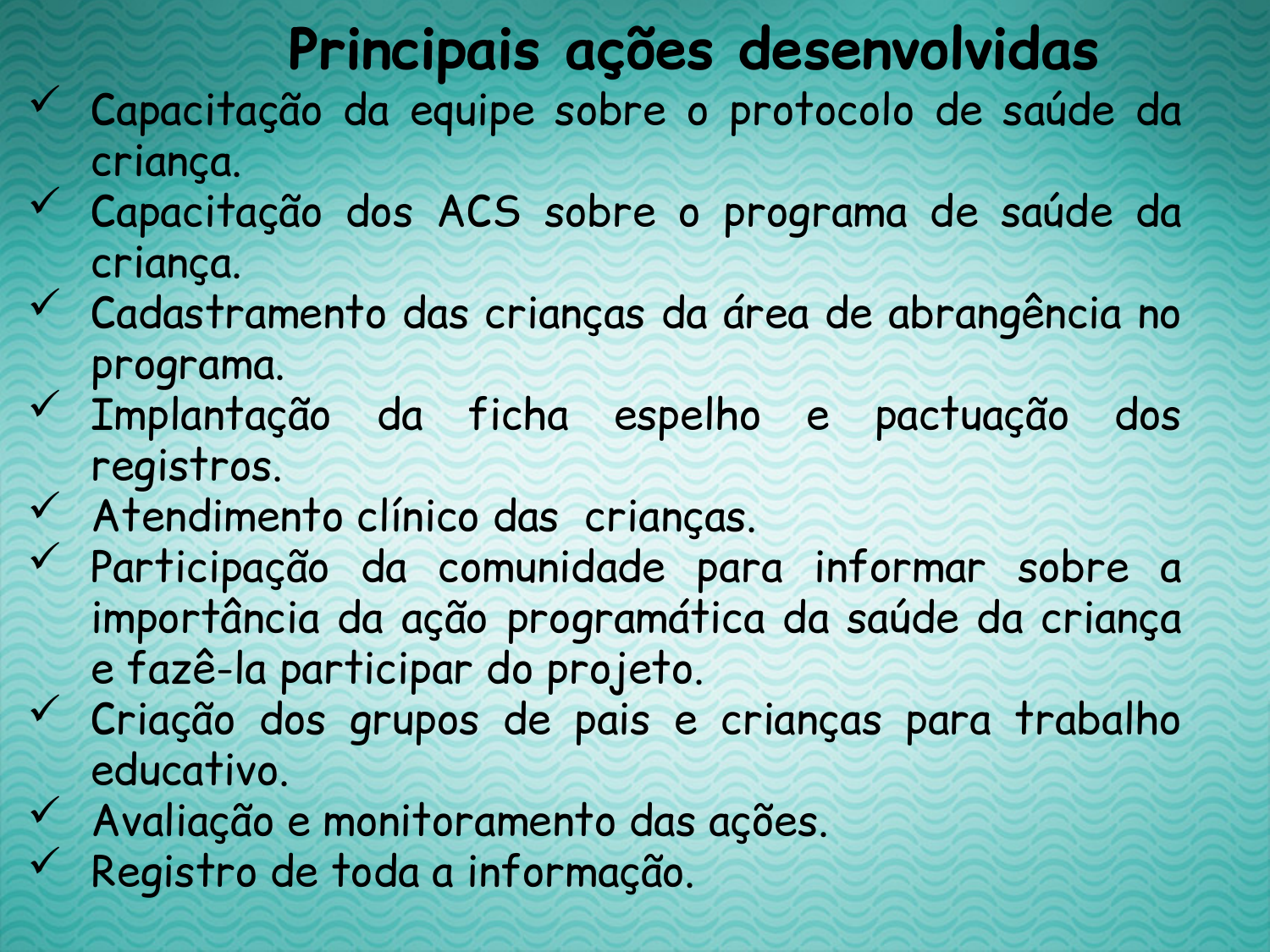

Principais ações desenvolvidas
Capacitação da equipe sobre o protocolo de saúde da criança.
Capacitação dos ACS sobre o programa de saúde da criança.
Cadastramento das crianças da área de abrangência no programa.
Implantação da ficha espelho e pactuação dos registros.
Atendimento clínico das  crianças.
Participação da comunidade para informar sobre a importância da ação programática da saúde da criança e fazê-la participar do projeto.
Criação dos grupos de pais e crianças para trabalho educativo.
Avaliação e monitoramento das ações.
Registro de toda a informação.